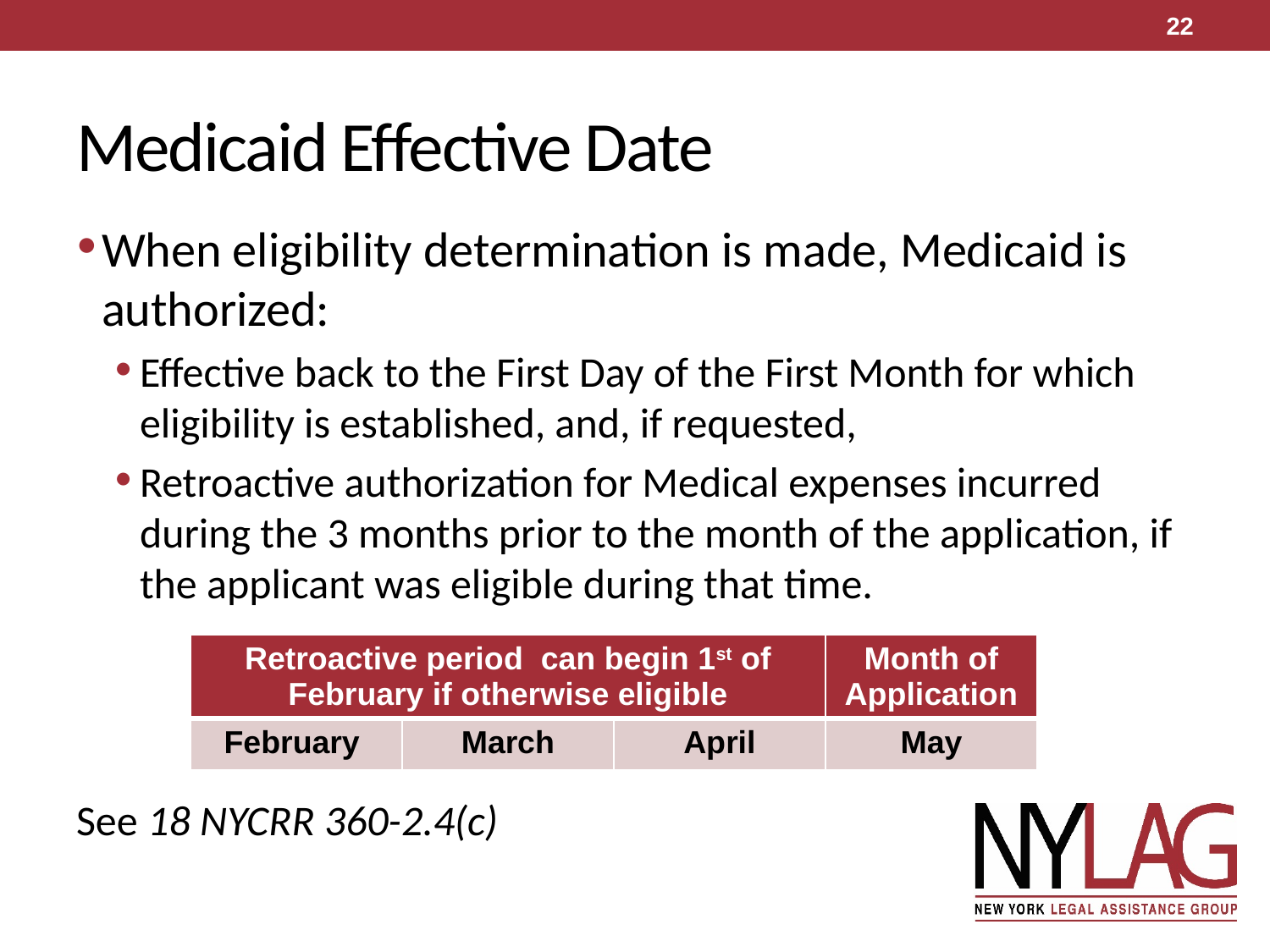

22
# Medicaid Effective Date
When eligibility determination is made, Medicaid is authorized:
Effective back to the First Day of the First Month for which eligibility is established, and, if requested,
Retroactive authorization for Medical expenses incurred during the 3 months prior to the month of the application, if the applicant was eligible during that time.

See 18 NYCRR 360-2.4(c)
| Retroactive period can begin 1st of February if otherwise eligible |  |  | Month of Application |
| --- | --- | --- | --- |
| February | March | April | May |